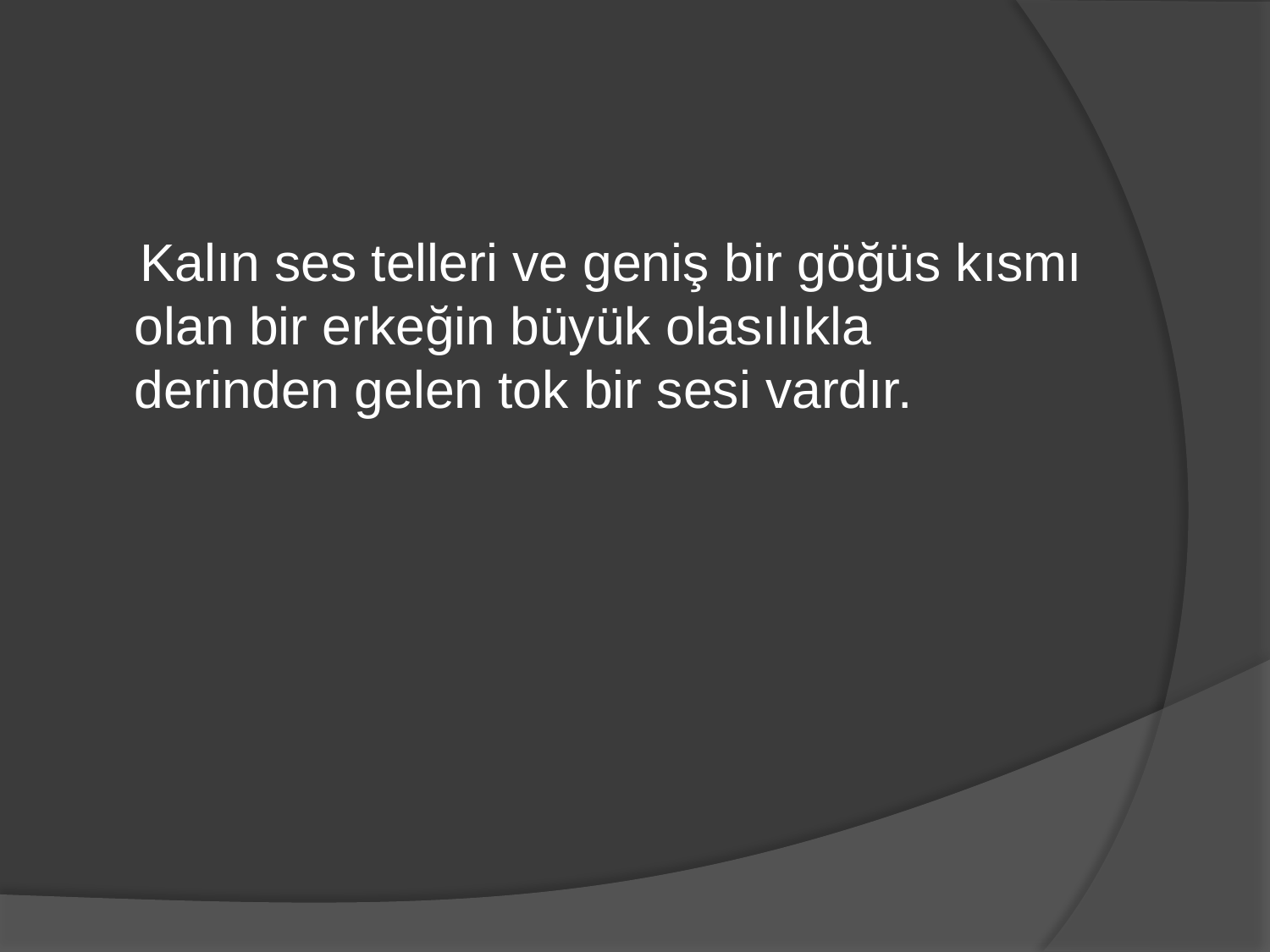

#
    Kalın ses telleri ve geniş bir göğüs kısmı olan bir erkeğin büyük olasılıkla derinden gelen tok bir sesi vardır.